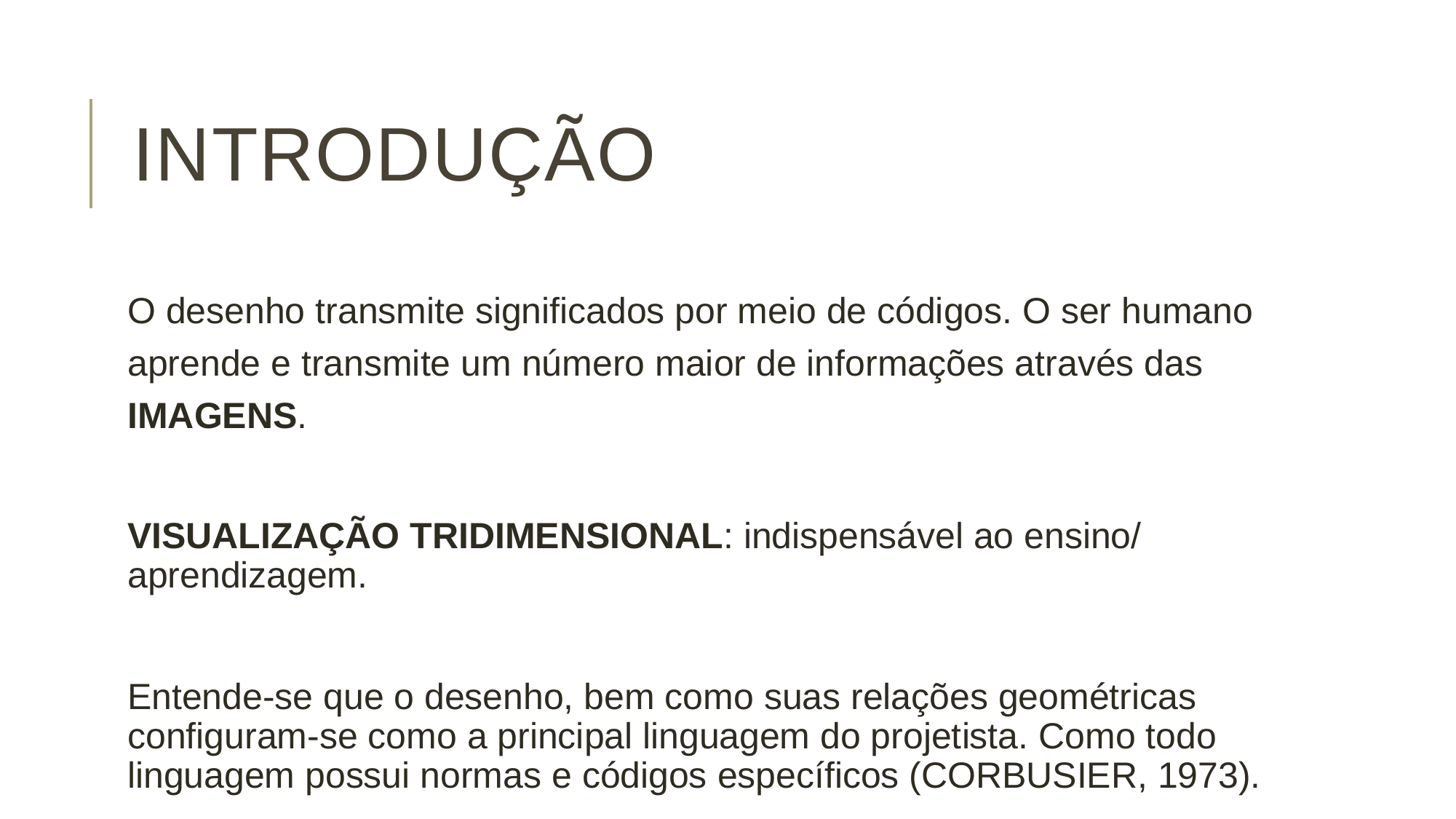

# INTRODUÇÃO
O desenho transmite significados por meio de códigos. O ser humano aprende e transmite um número maior de informações através das IMAGENS.

VISUALIZAÇÃO TRIDIMENSIONAL: indispensável ao ensino/ aprendizagem.

Entende-se que o desenho, bem como suas relações geométricas configuram-se como a principal linguagem do projetista. Como todo linguagem possui normas e códigos específicos (CORBUSIER, 1973).